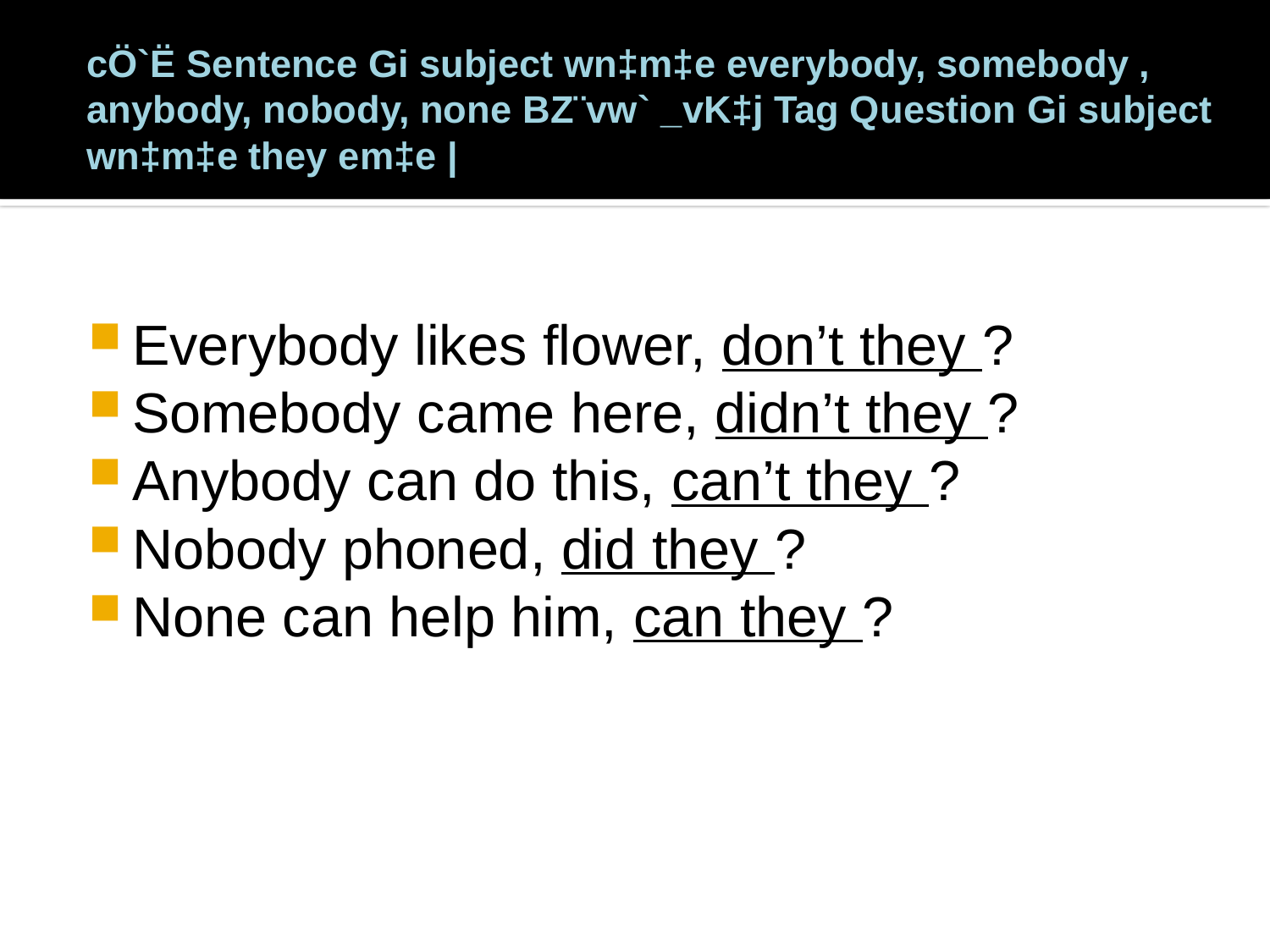

# cÖ`Ë Sentence Gi subject wn‡m‡e everybody, somebody , anybody, nobody, none BZ¨vw` _vK‡j Tag Question Gi subject wn‡m‡e they em‡e |
Everybody likes flower, don’t they ?
Somebody came here, didn’t they ?
Anybody can do this, can’t they ?
Nobody phoned, did they ?
None can help him, can they ?